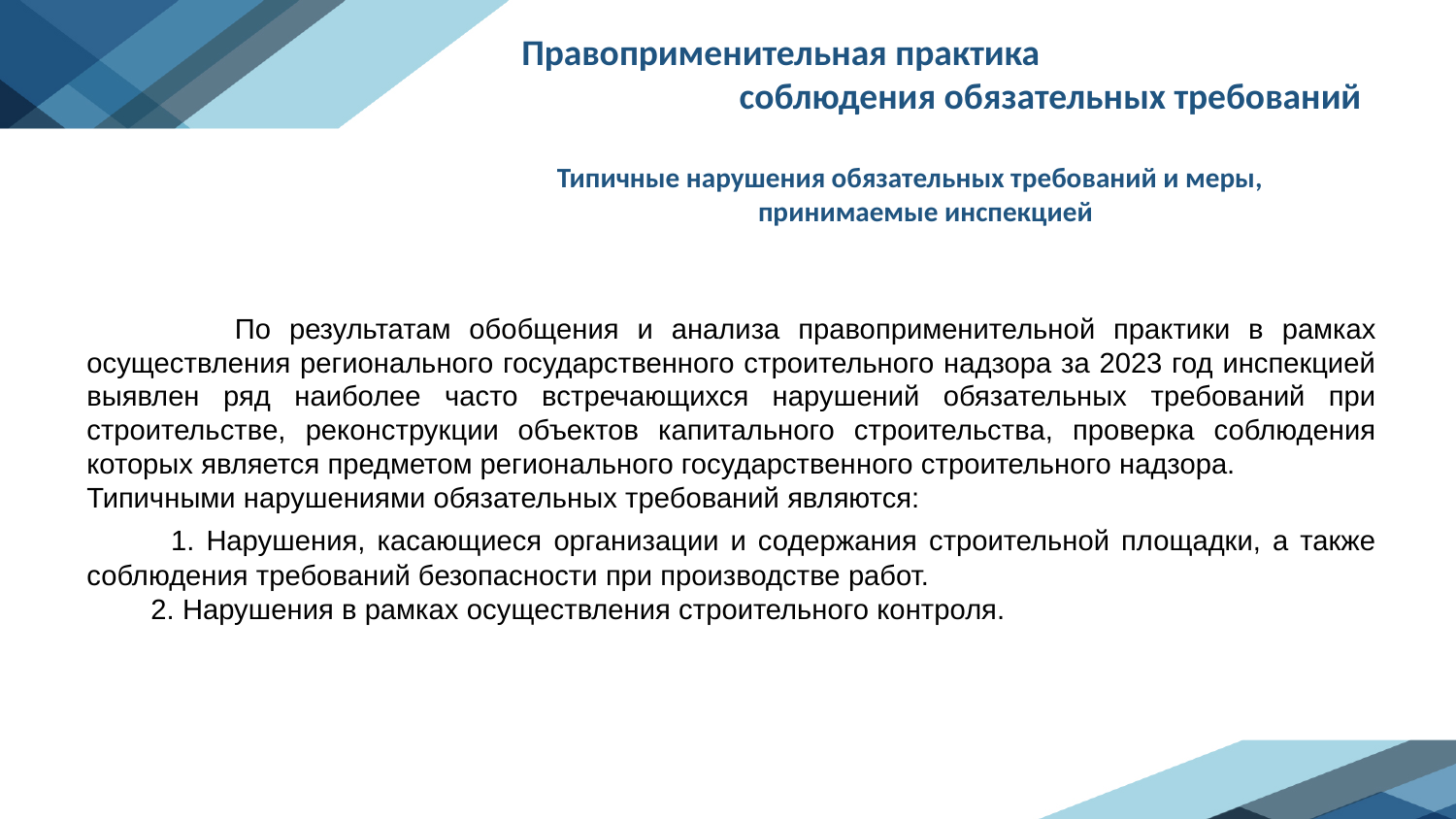

Правоприменительная практика                                        соблюдения обязательных требований

Типичные нарушения обязательных требований и меры,      принимаемые инспекцией
        По результатам обобщения и анализа правоприменительной практики в рамках осуществления регионального государственного строительного надзора за 2023 год инспекцией выявлен ряд наиболее часто встречающихся нарушений обязательных требований при строительстве, реконструкции объектов капитального строительства, проверка соблюдения которых является предметом регионального государственного строительного надзора.
Типичными нарушениями обязательных требований являются:
      1. Нарушения, касающиеся организации и содержания строительной площадки, а также соблюдения требований безопасности при производстве работ.
        2. Нарушения в рамках осуществления строительного контроля.